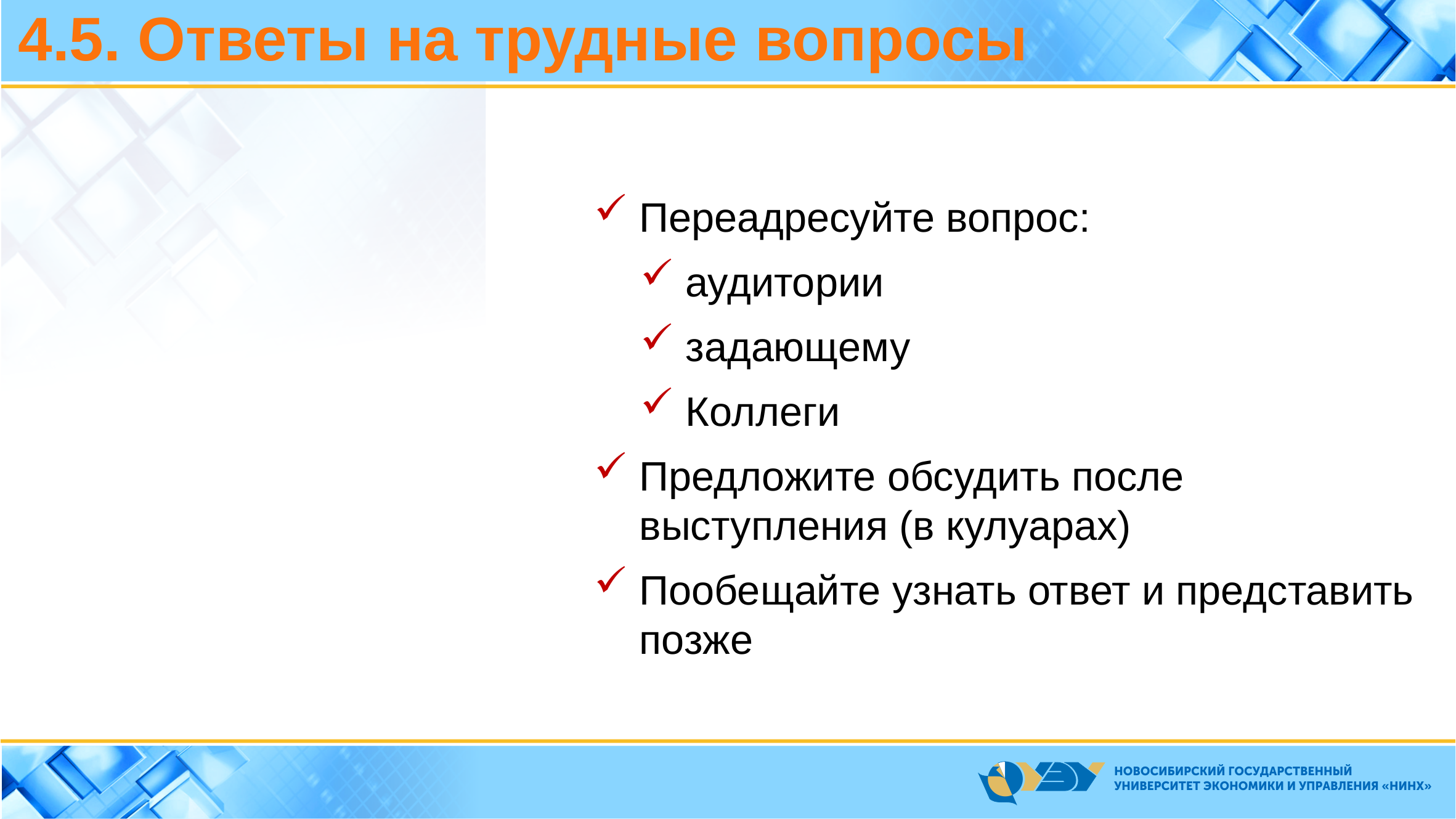

4.5. Ответы на трудные вопросы
Переадресуйте вопрос:
аудитории
задающему
Коллеги
Предложите обсудить после выступления (в кулуарах)
Пообещайте узнать ответ и представить позже